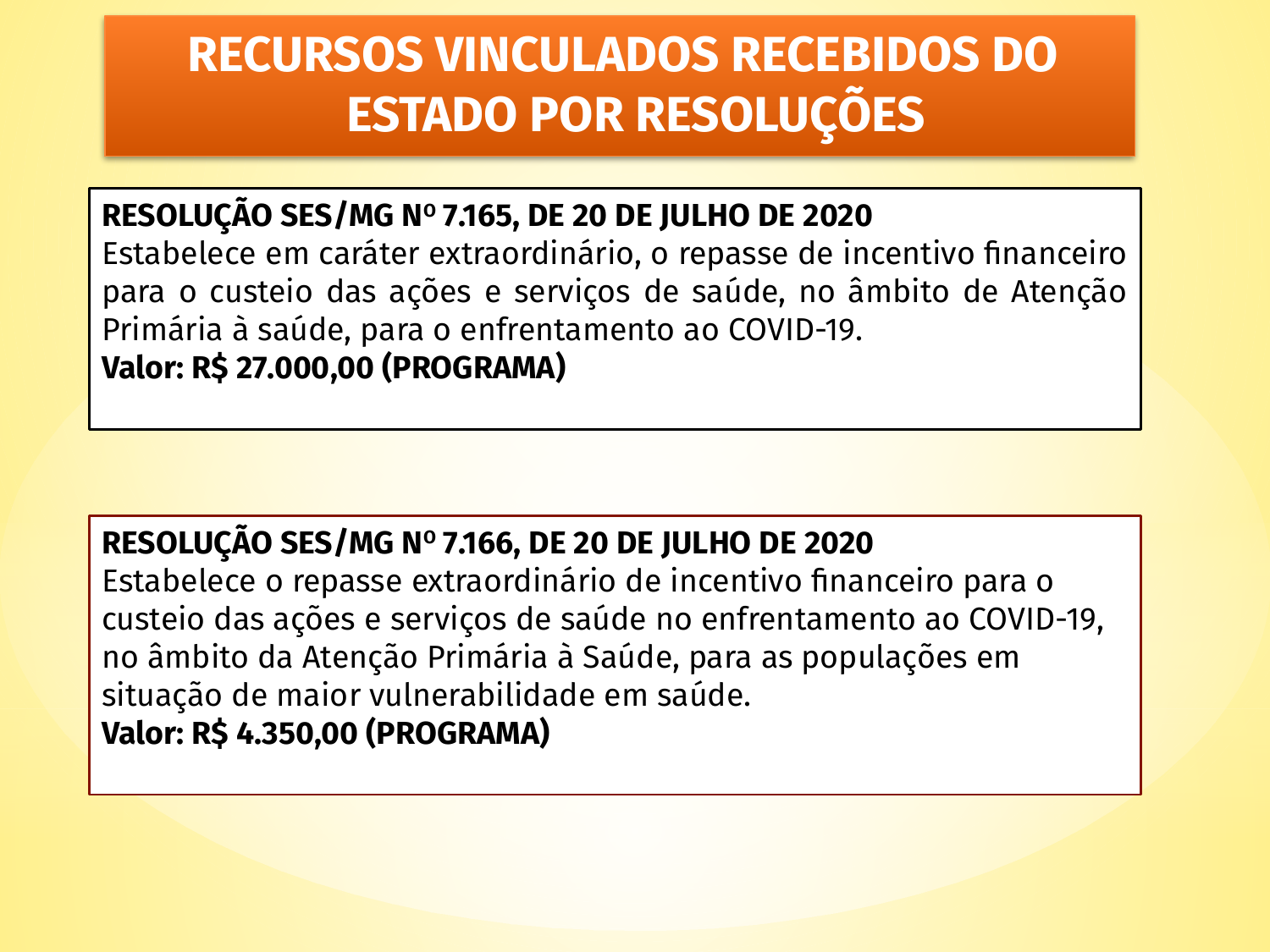

RECURSOS VINCULADOS RECEBIDOS DO ESTADO POR RESOLUÇÕES

RESOLUÇÃO SES/MG NO 7.165, DE 20 DE JULHO DE 2020
Estabelece em caráter extraordinário, o repasse de incentivo financeiro para o custeio das ações e serviços de saúde, no âmbito de Atenção Primária à saúde, para o enfrentamento ao COVID-19.
Valor: R$ 27.000,00 (PROGRAMA)

RESOLUÇÃO SES/MG NO 7.166, DE 20 DE JULHO DE 2020
Estabelece o repasse extraordinário de incentivo financeiro para o custeio das ações e serviços de saúde no enfrentamento ao COVID-19, no âmbito da Atenção Primária à Saúde, para as populações em situação de maior vulnerabilidade em saúde.
Valor: R$ 4.350,00 (PROGRAMA)